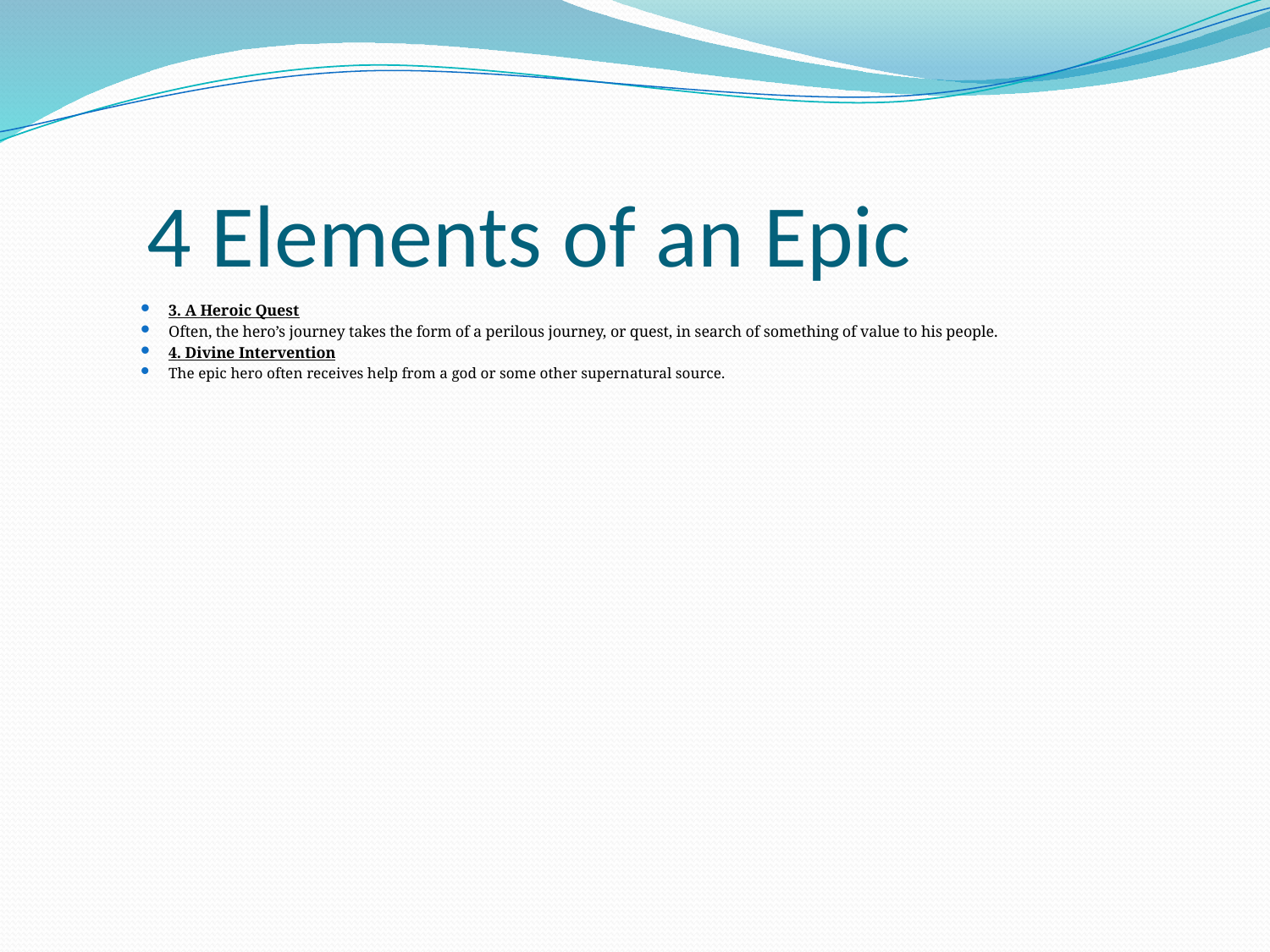

4 Elements of an Epic

3. A Heroic Quest
Often, the hero’s journey takes the form of a perilous journey, or quest, in search of something of value to his people.
4. Divine Intervention
The epic hero often receives help from a god or some other supernatural source.